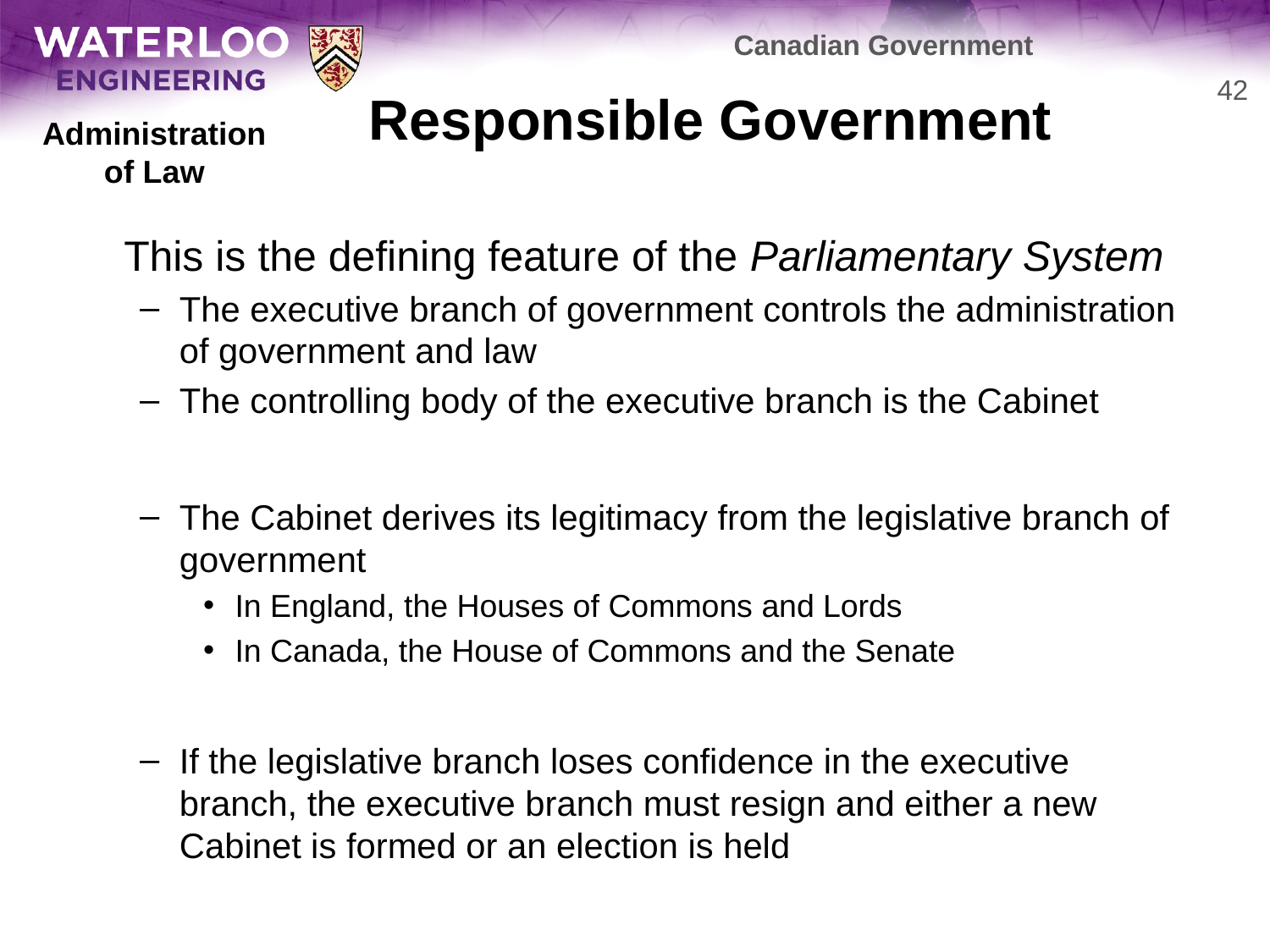

Canadian Government
# Responsible Government
42
Administration
of Law
	This is the defining feature of the Parliamentary System
The executive branch of government controls the administration of government and law
The controlling body of the executive branch is the Cabinet

The Cabinet derives its legitimacy from the legislative branch of government
In England, the Houses of Commons and Lords
In Canada, the House of Commons and the Senate

If the legislative branch loses confidence in the executive branch, the executive branch must resign and either a new Cabinet is formed or an election is held